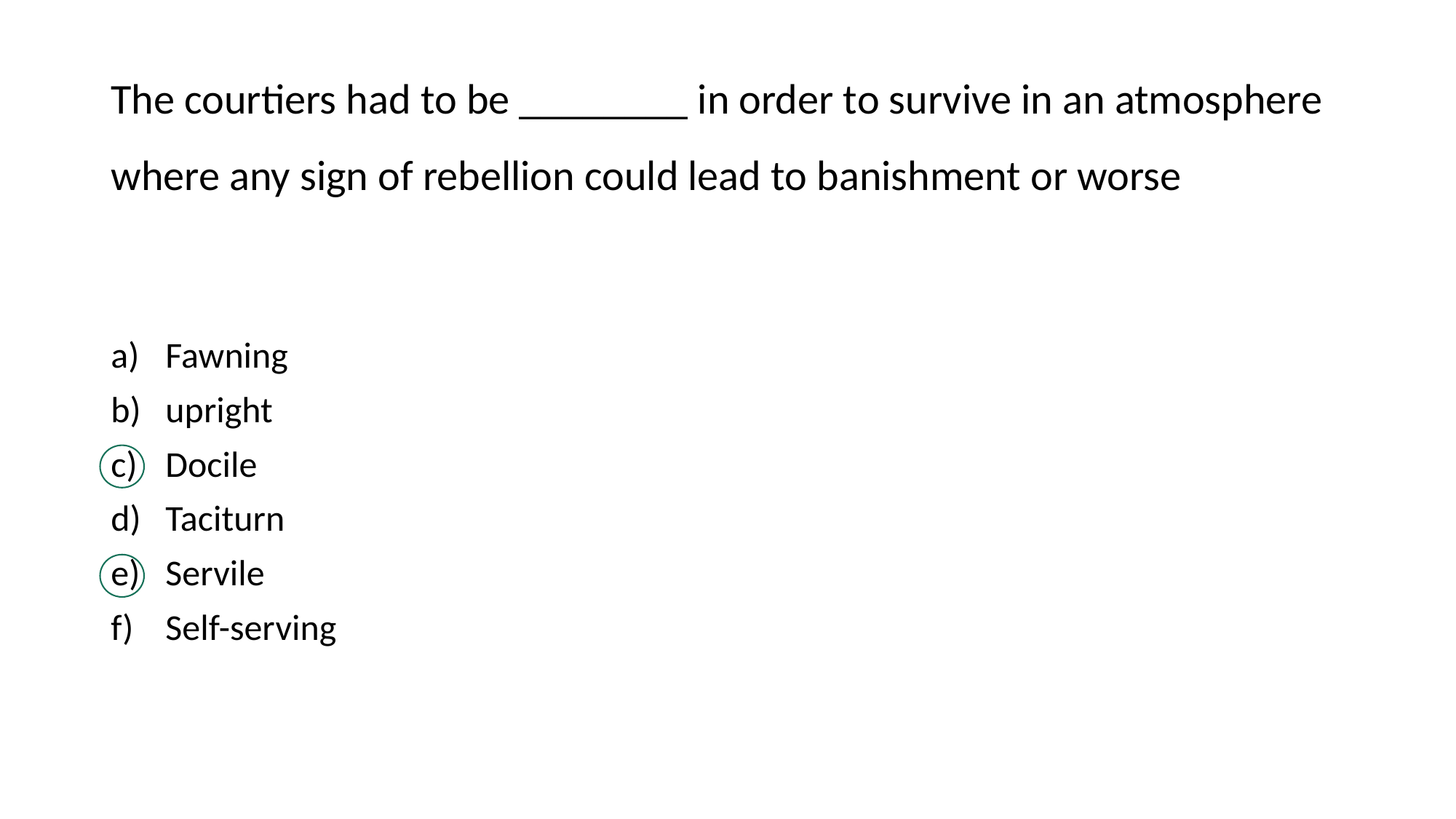

# The courtiers had to be ________ in order to survive in an atmosphere where any sign of rebellion could lead to banishment or worse
Fawning
upright
Docile
Taciturn
Servile
Self-serving